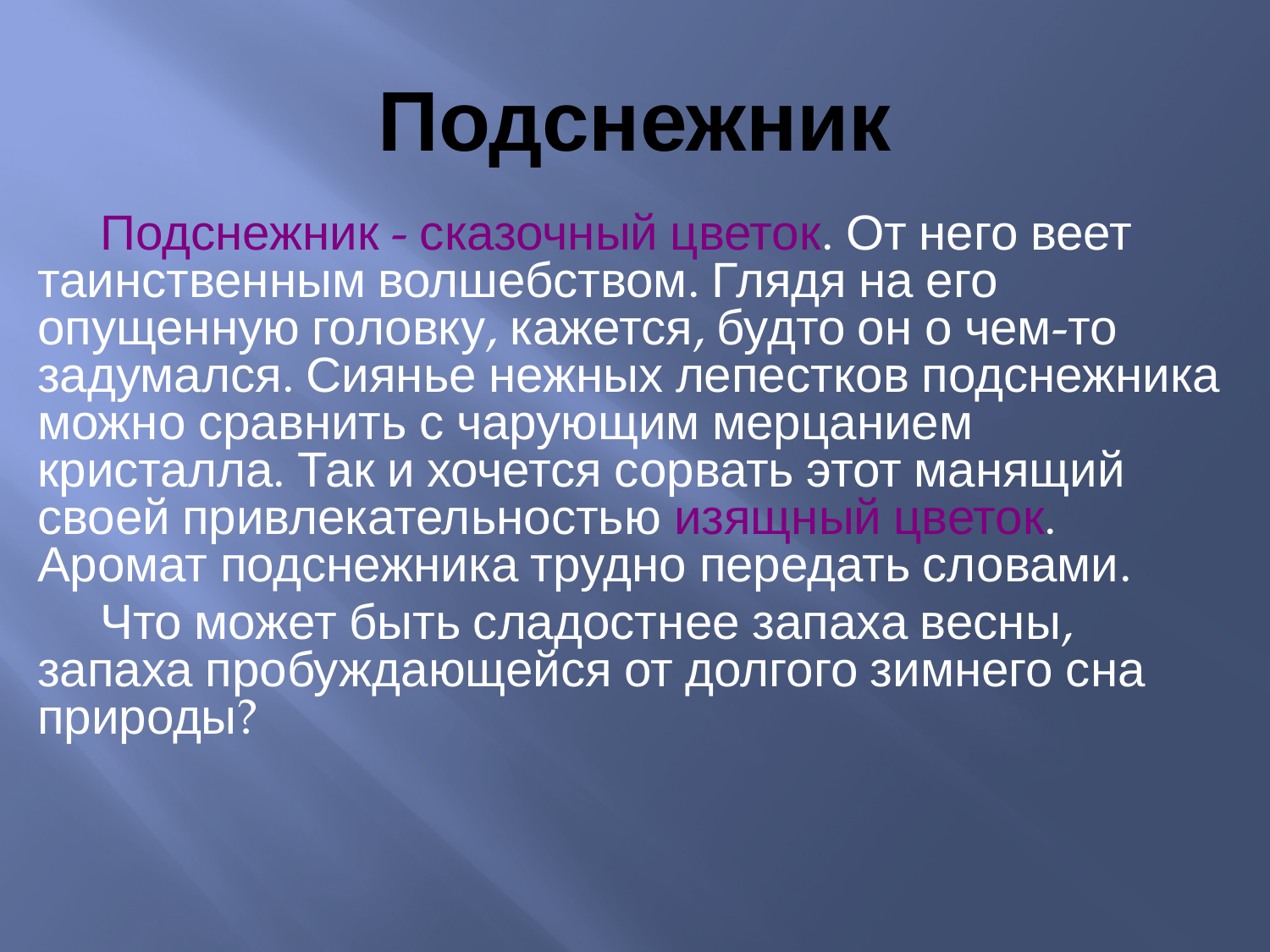

# Подснежник
Подснежник - сказочный цветок. От него веет таинственным волшебством. Глядя на его опущенную головку, кажется, будто он о чем-то задумался. Сиянье нежных лепестков подснежника можно сравнить с чарующим мерцанием кристалла. Так и хочется сорвать этот манящий своей привлекательностью изящный цветок. Аромат подснежника трудно передать словами.
Что может быть сладостнее запаха весны, запаха пробуждающейся от долгого зимнего сна природы?